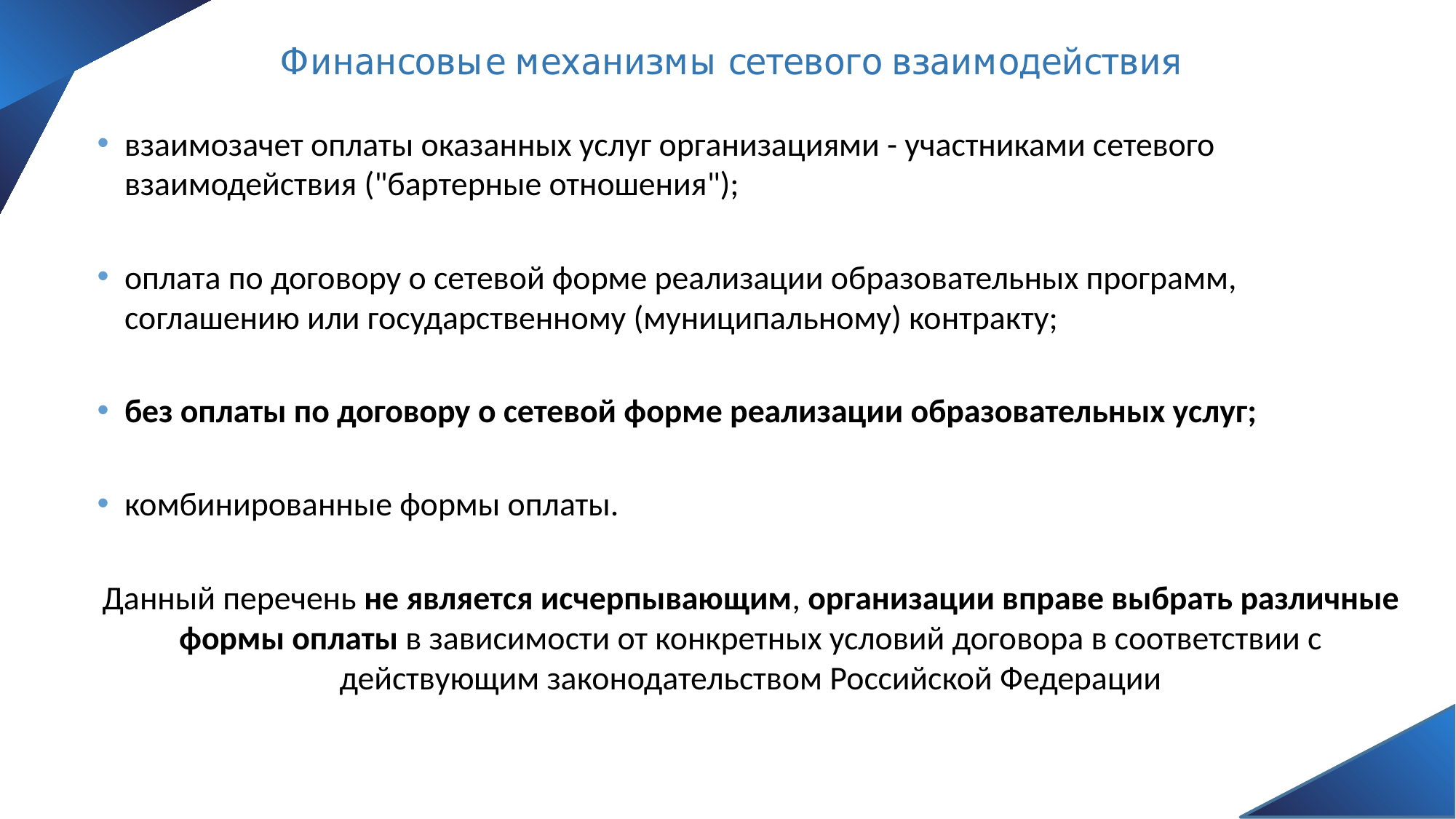

# Финансовые механизмы сетевого взаимодействия
взаимозачет оплаты оказанных услуг организациями - участниками сетевого взаимодействия ("бартерные отношения");

оплата по договору о сетевой форме реализации образовательных программ, соглашению или государственному (муниципальному) контракту;

без оплаты по договору о сетевой форме реализации образовательных услуг;

комбинированные формы оплаты.

Данный перечень не является исчерпывающим, организации вправе выбрать различные формы оплаты в зависимости от конкретных условий договора в соответствии с действующим законодательством Российской Федерации